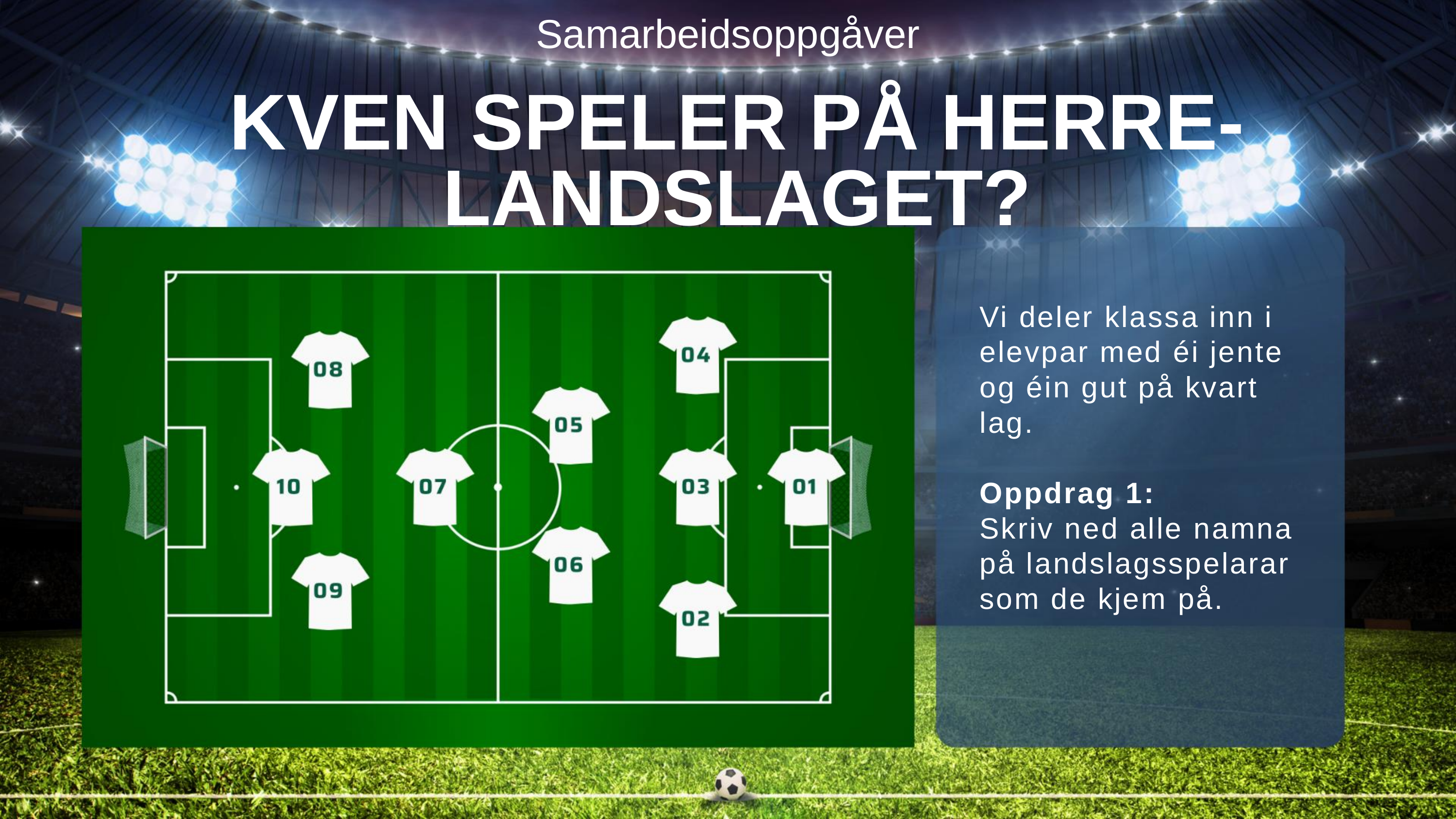

Samarbeidsoppgåver
KVEN SPELER PÅ HERRE-LANDSLAGET?
Vi deler klassa inn i elevpar med éi jente og éin gut på kvart lag.

Oppdrag 1:
Skriv ned alle namna
på landslagsspelarar
som de kjem på.